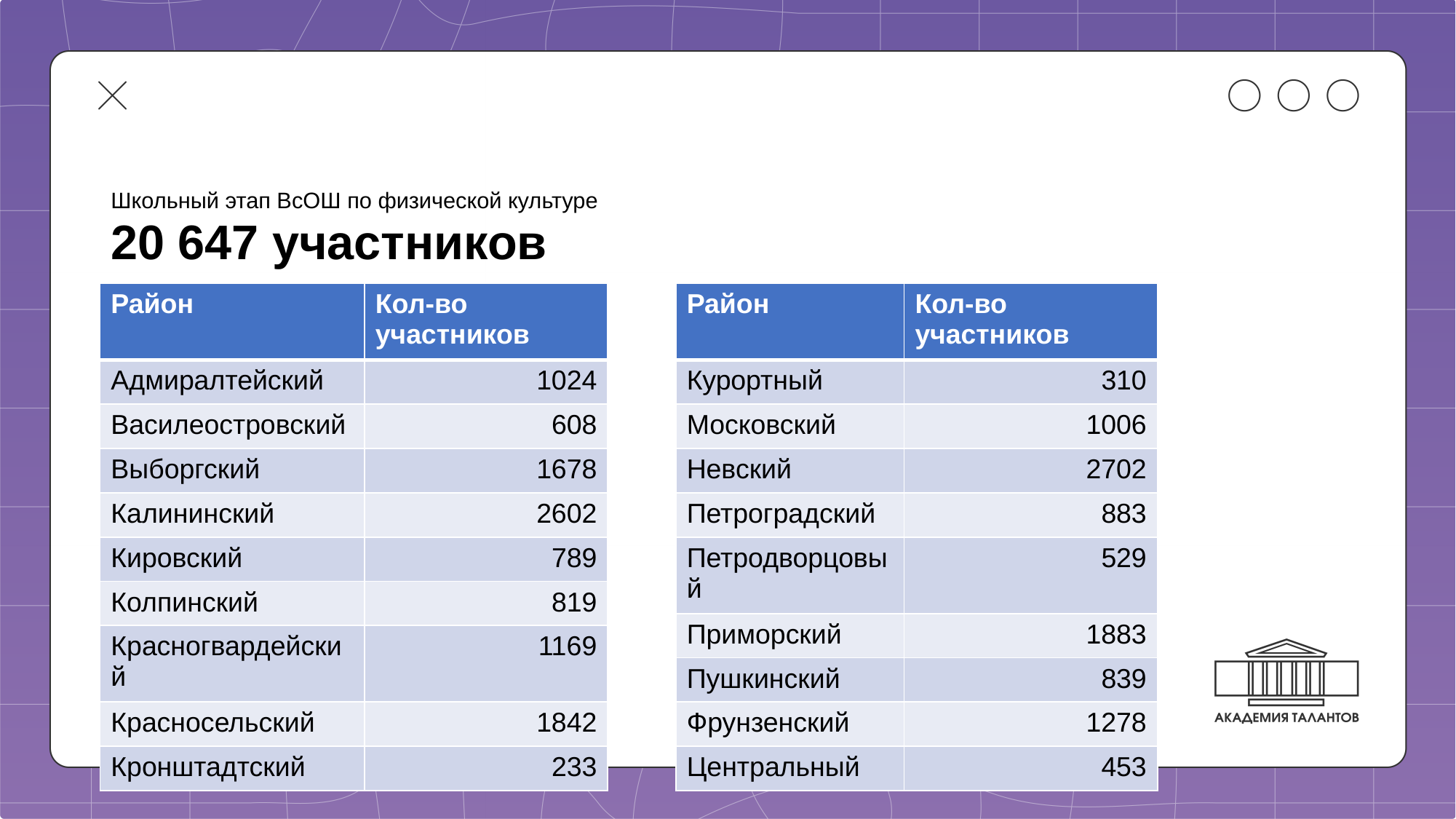

# Школьный этап ВсОШ по физической культуре
20 647 участников
| Район | Кол-во участников |
| --- | --- |
| Адмиралтейский | 1024 |
| Василеостровский | 608 |
| Выборгский | 1678 |
| Калининский | 2602 |
| Кировский | 789 |
| Колпинский | 819 |
| Красногвардейский | 1169 |
| Красносельский | 1842 |
| Кронштадтский | 233 |
| Район | Кол-во участников |
| --- | --- |
| Курортный | 310 |
| Московский | 1006 |
| Невский | 2702 |
| Петроградский | 883 |
| Петродворцовый | 529 |
| Приморский | 1883 |
| Пушкинский | 839 |
| Фрунзенский | 1278 |
| Центральный | 453 |